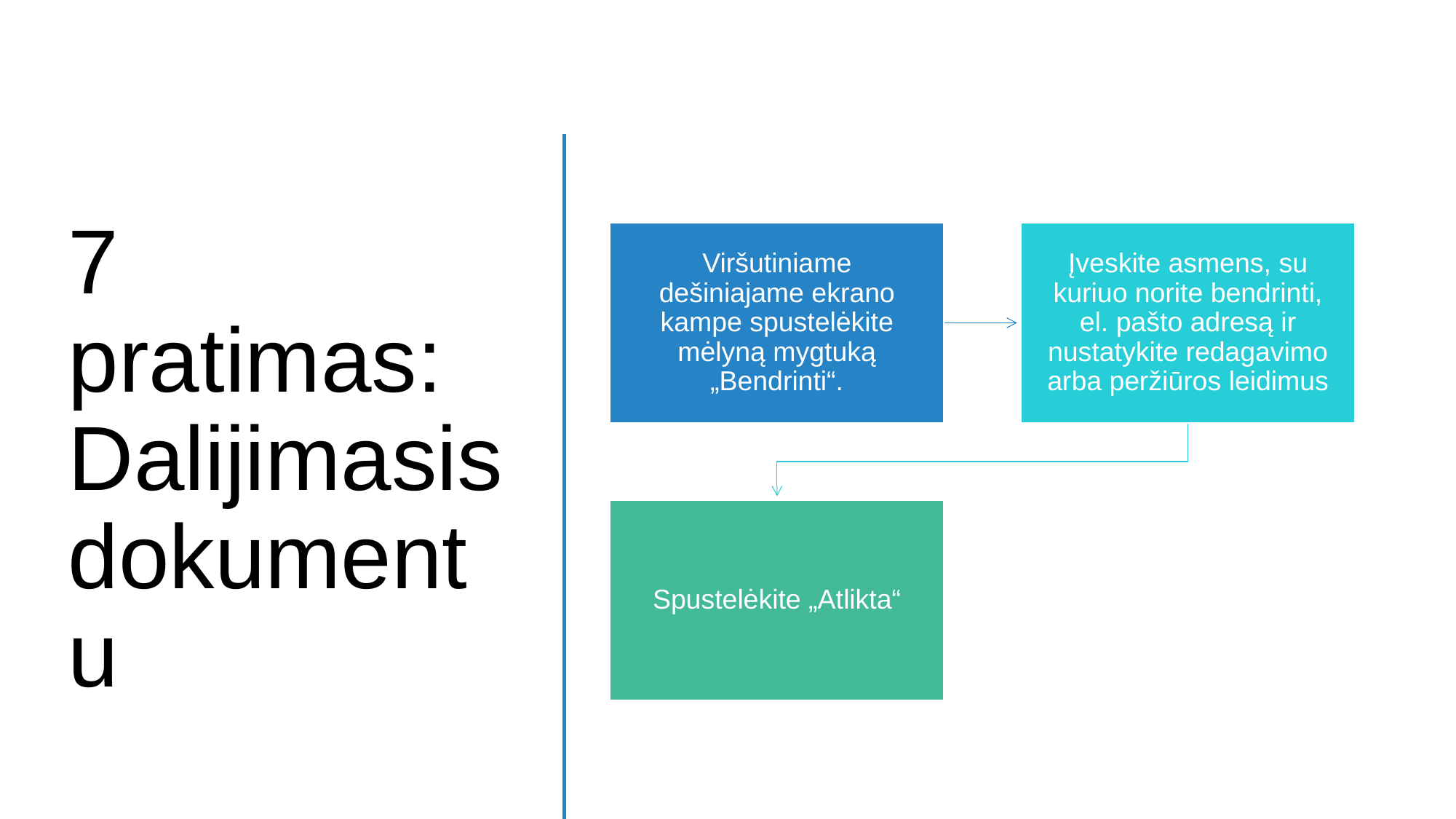

# 7 pratimas: Dalijimasis dokumentu

Viršutiniame dešiniajame ekrano kampe spustelėkite mėlyną mygtuką „Bendrinti“.

Įveskite asmens, su kuriuo norite bendrinti, el. pašto adresą ir nustatykite redagavimo arba peržiūros leidimus
Spustelėkite „Atlikta“
30